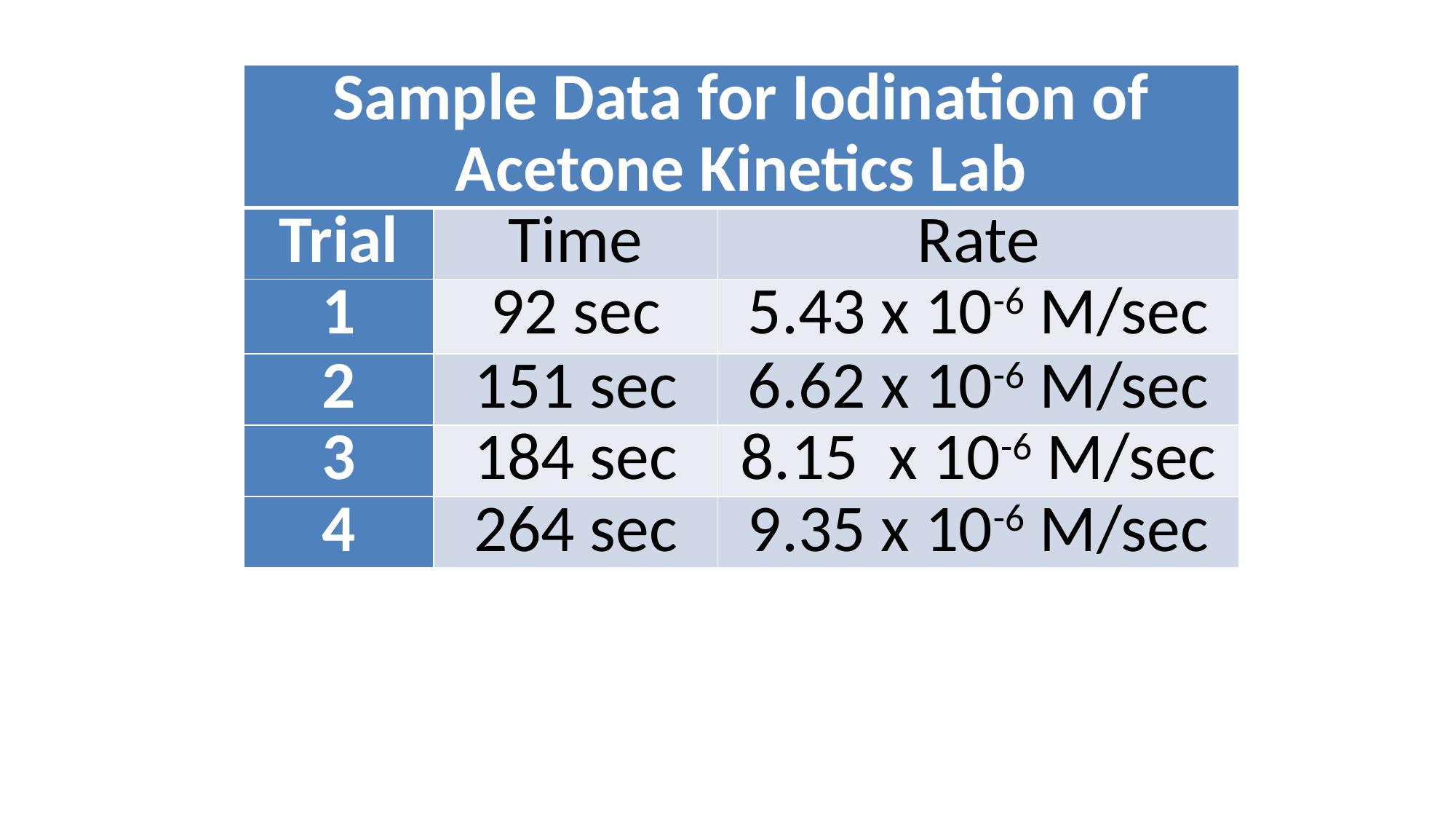

| Sample Data for Iodination of Acetone Kinetics Lab |  |  |
| --- | --- | --- |
| Trial | Time | Rate |
| 1 | 92 sec | 5.43 x 10-6 M/sec |
| 2 | 151 sec | 6.62 x 10-6 M/sec |
| 3 | 184 sec | 8.15 x 10-6 M/sec |
| 4 | 264 sec | 9.35 x 10-6 M/sec |